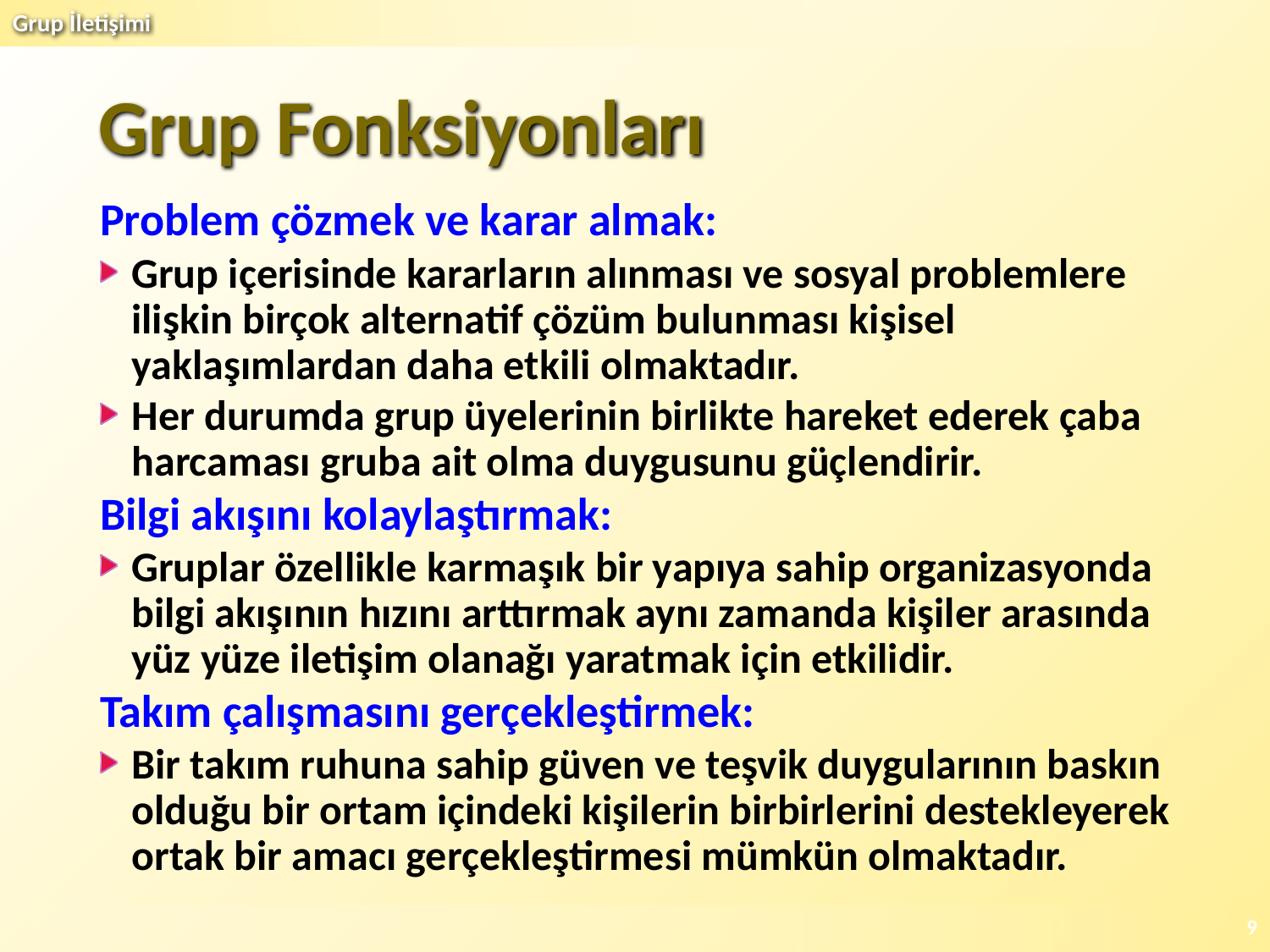

# Grup Fonksiyonları
Problem çözmek ve karar almak:
Grup içerisinde kararların alınması ve sosyal problemlere ilişkin birçok alternatif çözüm bulunması kişisel yaklaşımlardan daha etkili olmaktadır.
Her durumda grup üyelerinin birlikte hareket ederek çaba harcaması gruba ait olma duygusunu güçlendirir.
Bilgi akışını kolaylaştırmak:
Gruplar özellikle karmaşık bir yapıya sahip organizasyonda bilgi akışının hızını arttırmak aynı zamanda kişiler arasında yüz yüze iletişim olanağı yaratmak için etkilidir.
Takım çalışmasını gerçekleştirmek:
Bir takım ruhuna sahip güven ve teşvik duygularının baskın olduğu bir ortam içindeki kişilerin birbirlerini destekleyerek ortak bir amacı gerçekleştirmesi mümkün olmaktadır.
9